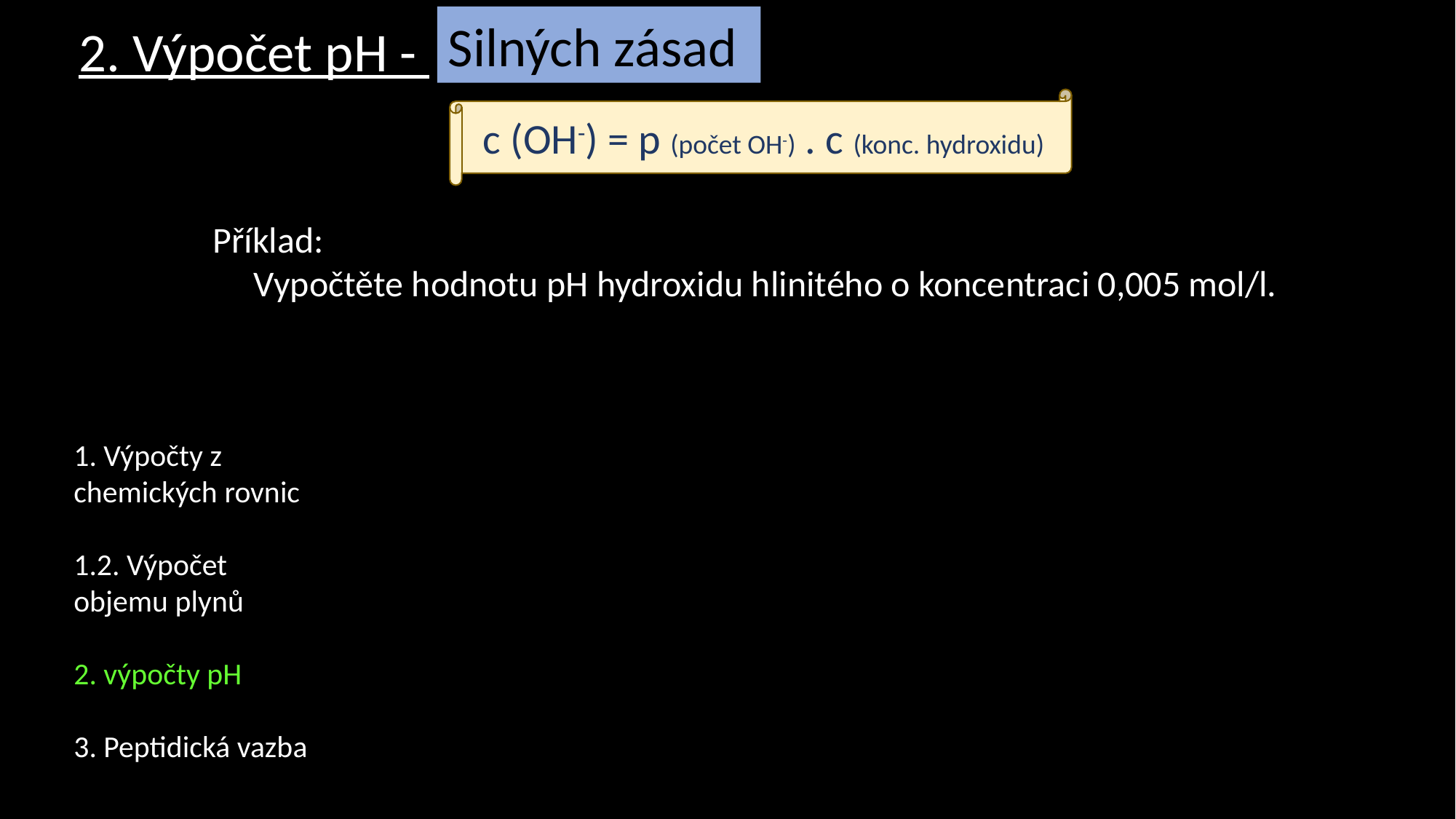

Silných zásad
2. Výpočet pH -
c (OH-) = p (počet OH-) . c (konc. hydroxidu)
Příklad:
     Vypočtěte hodnotu pH hydroxidu hlinitého o koncentraci 0,005 mol/l.
1. Výpočty z chemických rovnic

1.2. Výpočet objemu plynů

2. výpočty pH

3. Peptidická vazba